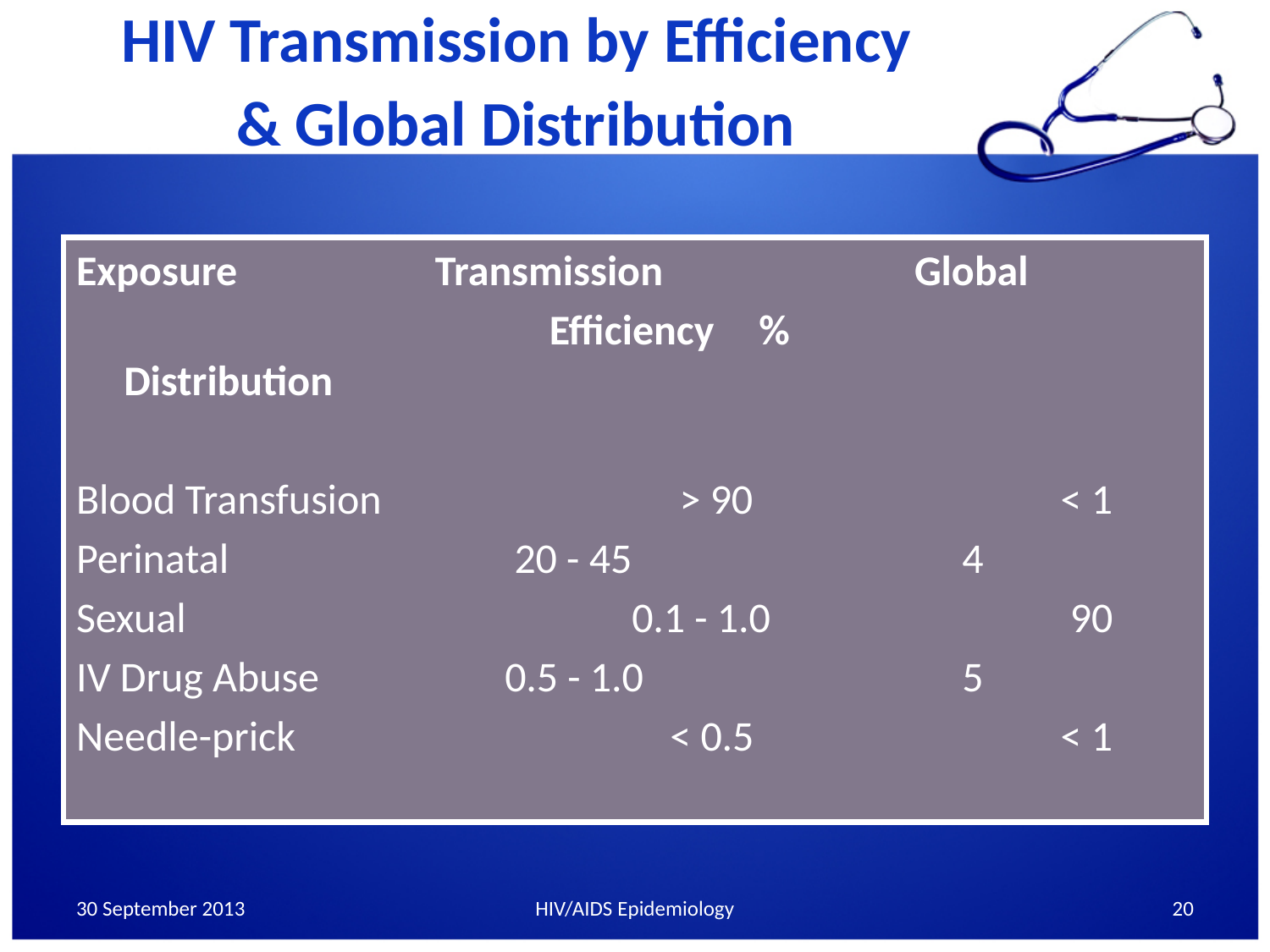

# HIV Transmission by Efficiency & Global Distribution
Exposure		      Transmission 		   Global
			                  Efficiency	%		Distribution

Blood Transfusion		     > 90 		     < 1
Perinatal			 20 - 45		        4
Sexual				0.1 - 1.0		      90
IV Drug Abuse       		0.5 - 1.0		        5
Needle-prick 			    < 0.5		    	     < 1
30 September 2013
HIV/AIDS Epidemiology
20